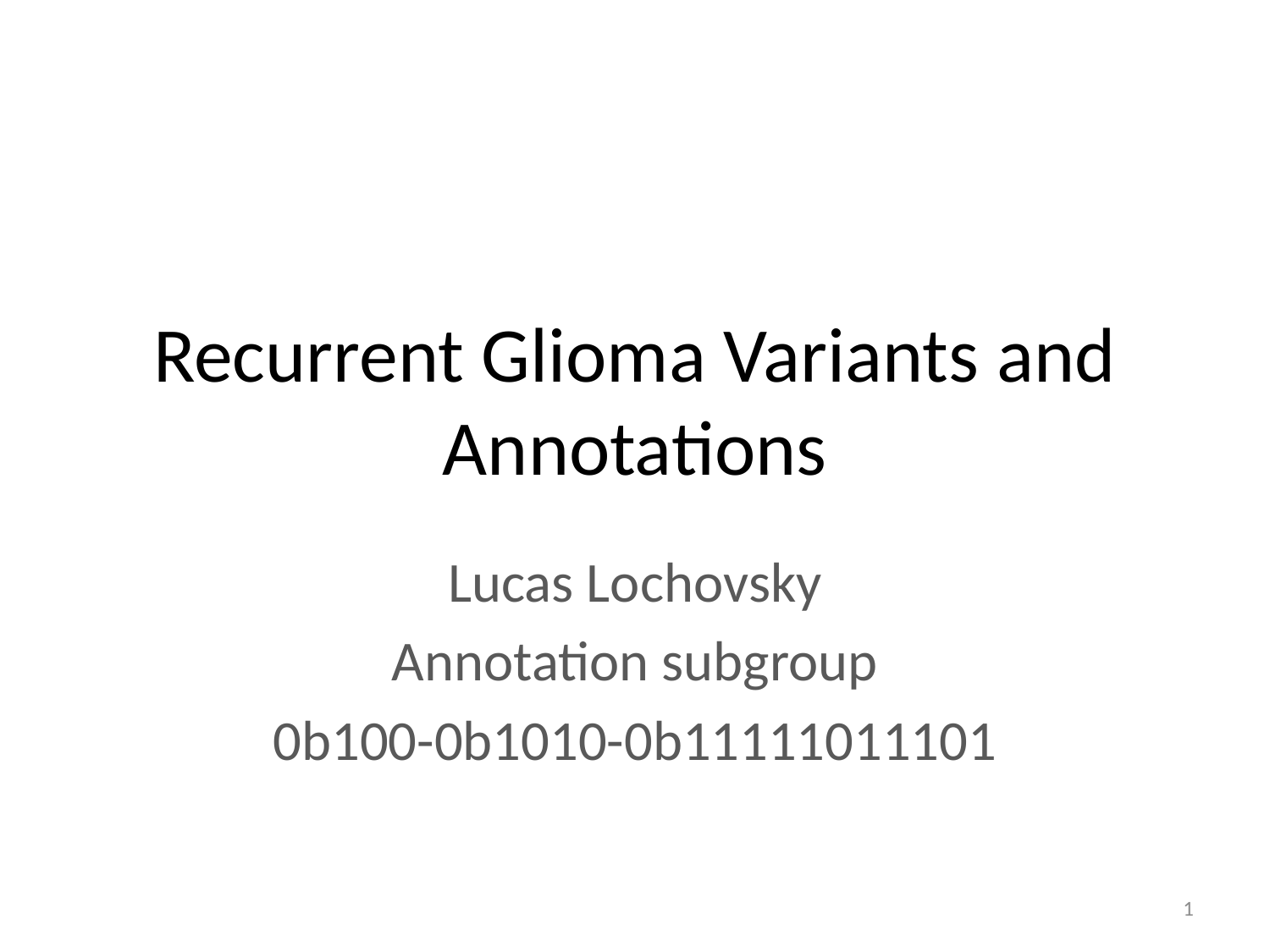

# Recurrent Glioma Variants and Annotations
Lucas Lochovsky
Annotation subgroup
0b100-0b1010-0b11111011101

1